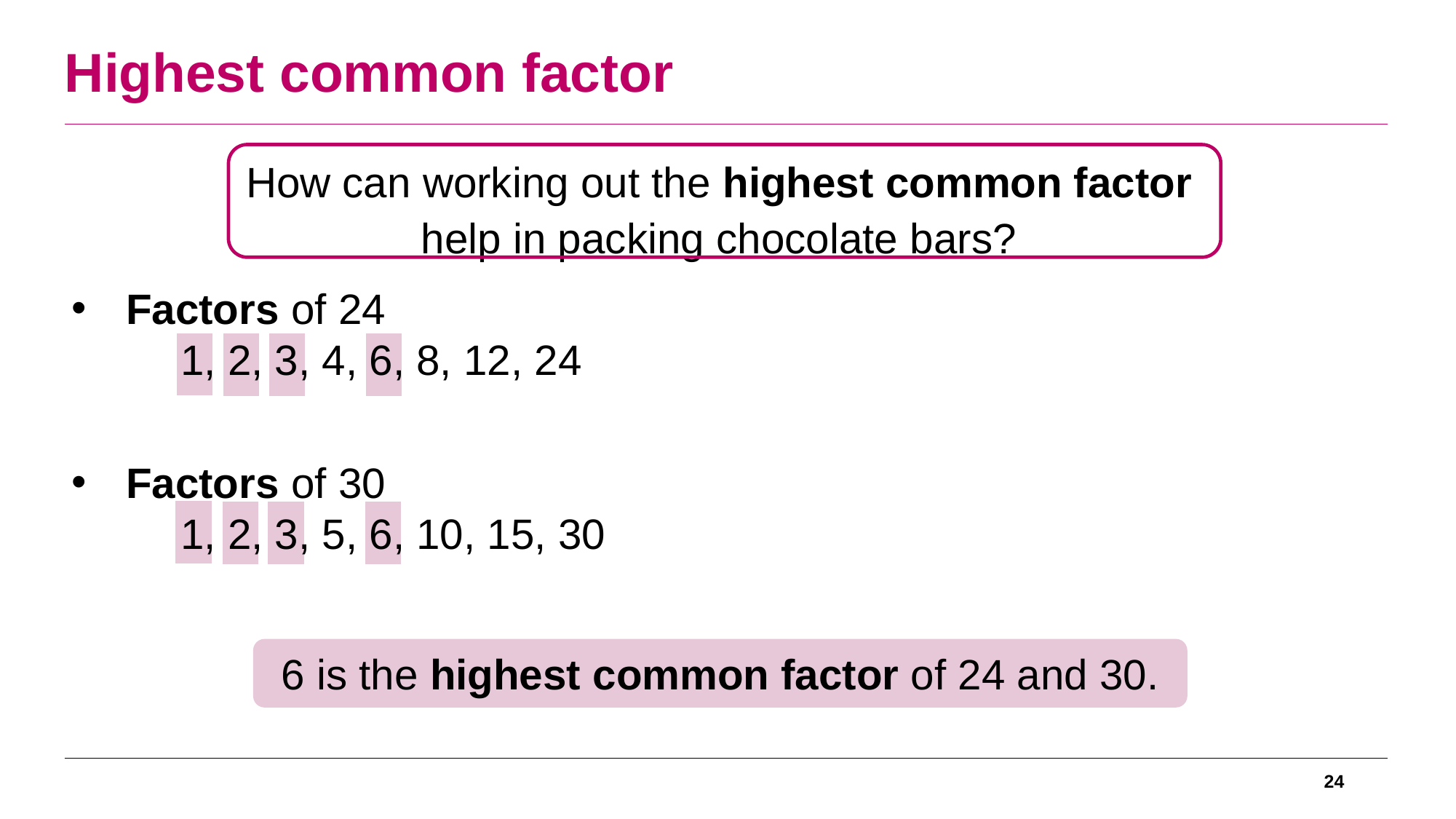

# Highest common factor

How can working out the highest common factor help in packing chocolate bars?
Factors of 24
	1, 2, 3, 4, 6, 8, 12, 24

Factors of 30
	1, 2, 3, 5, 6, 10, 15, 30

6 is the highest common factor of 24 and 30.
24